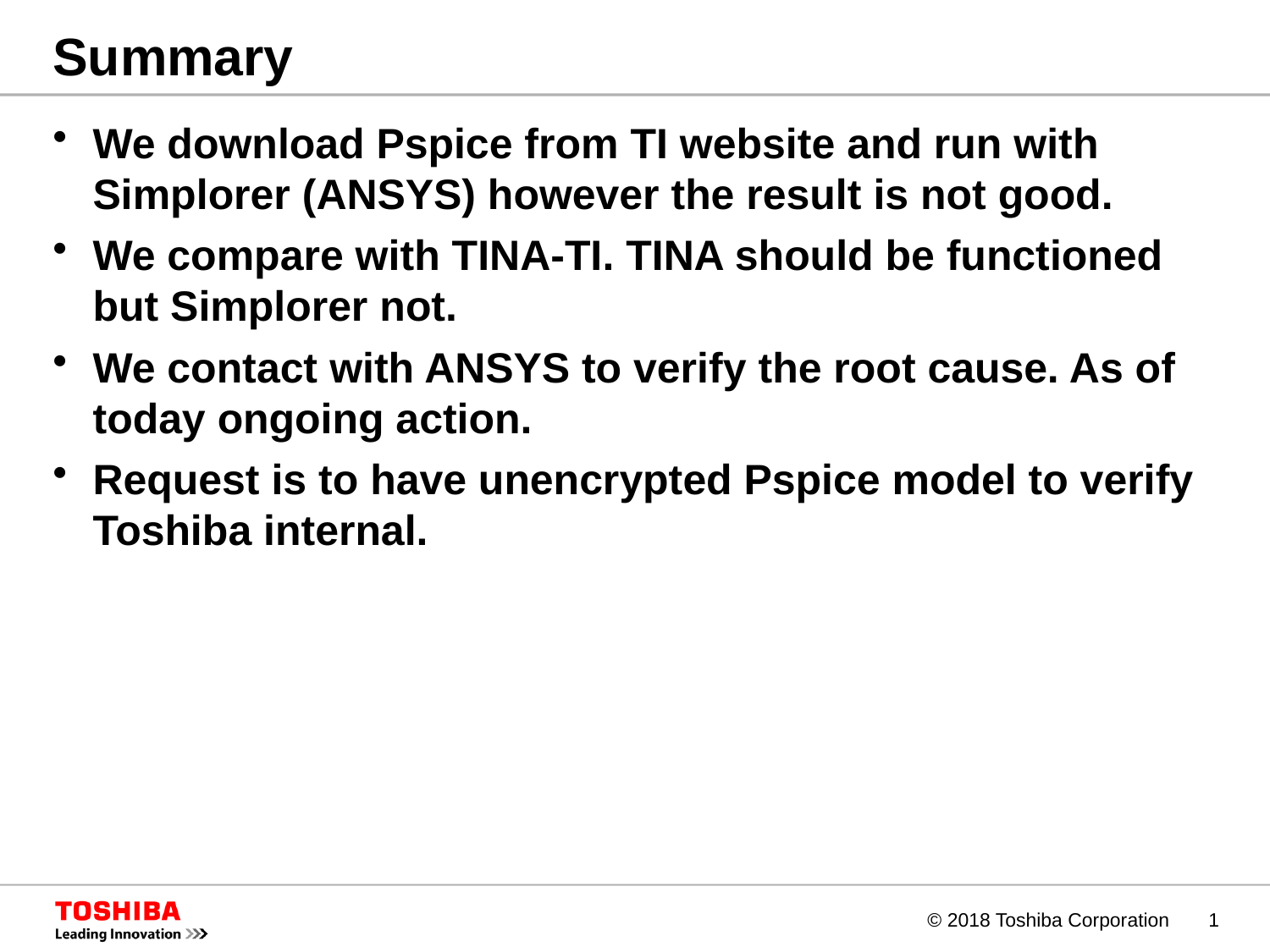

# Summary
We download Pspice from TI website and run with Simplorer (ANSYS) however the result is not good.
We compare with TINA-TI. TINA should be functioned but Simplorer not.
We contact with ANSYS to verify the root cause. As of today ongoing action.
Request is to have unencrypted Pspice model to verify Toshiba internal.